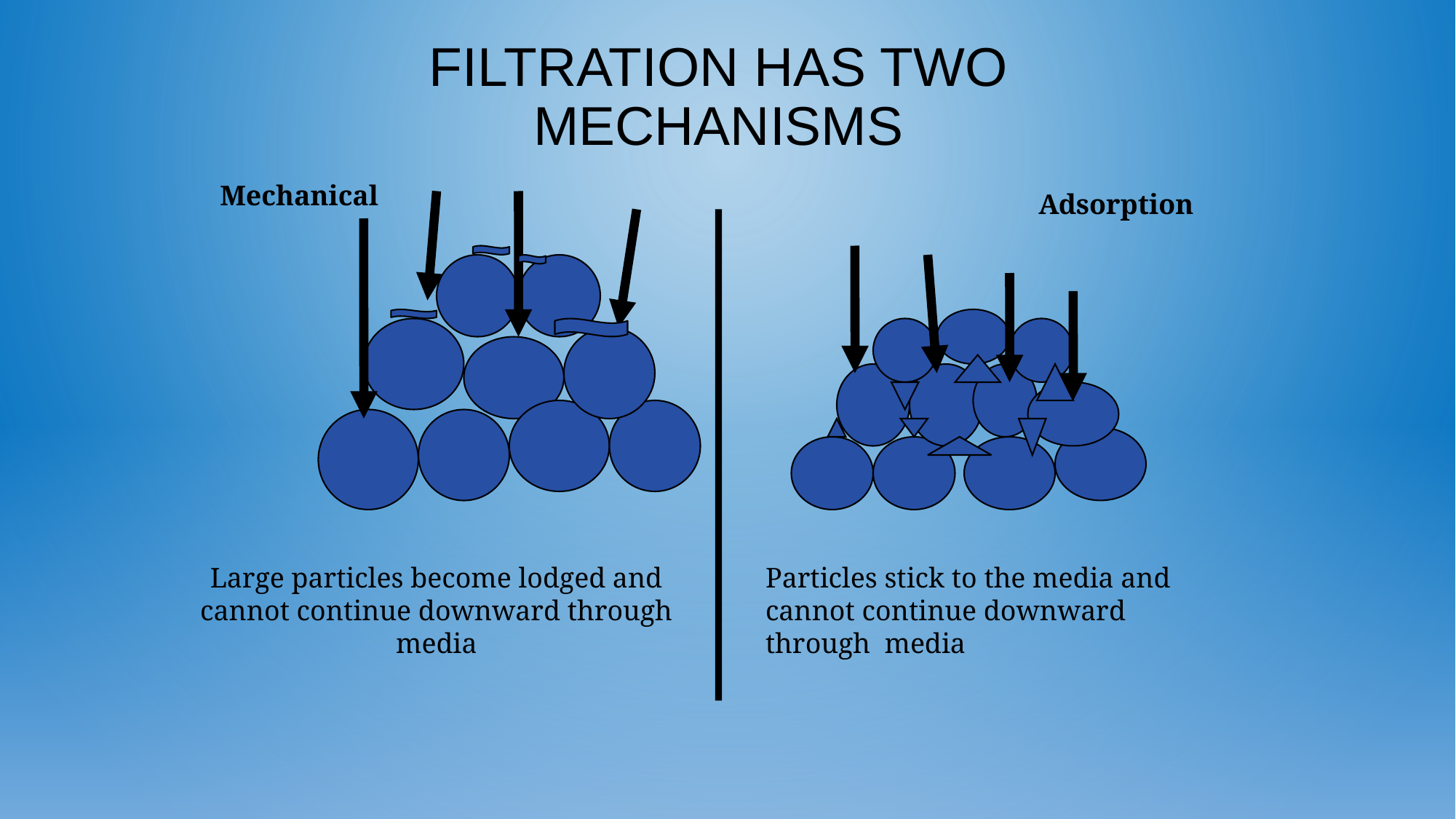

# Filtration Has Two Mechanisms
Mechanical
Adsorption

Large particles become lodged and cannot continue downward through media
Particles stick to the media and cannot continue downward through  media